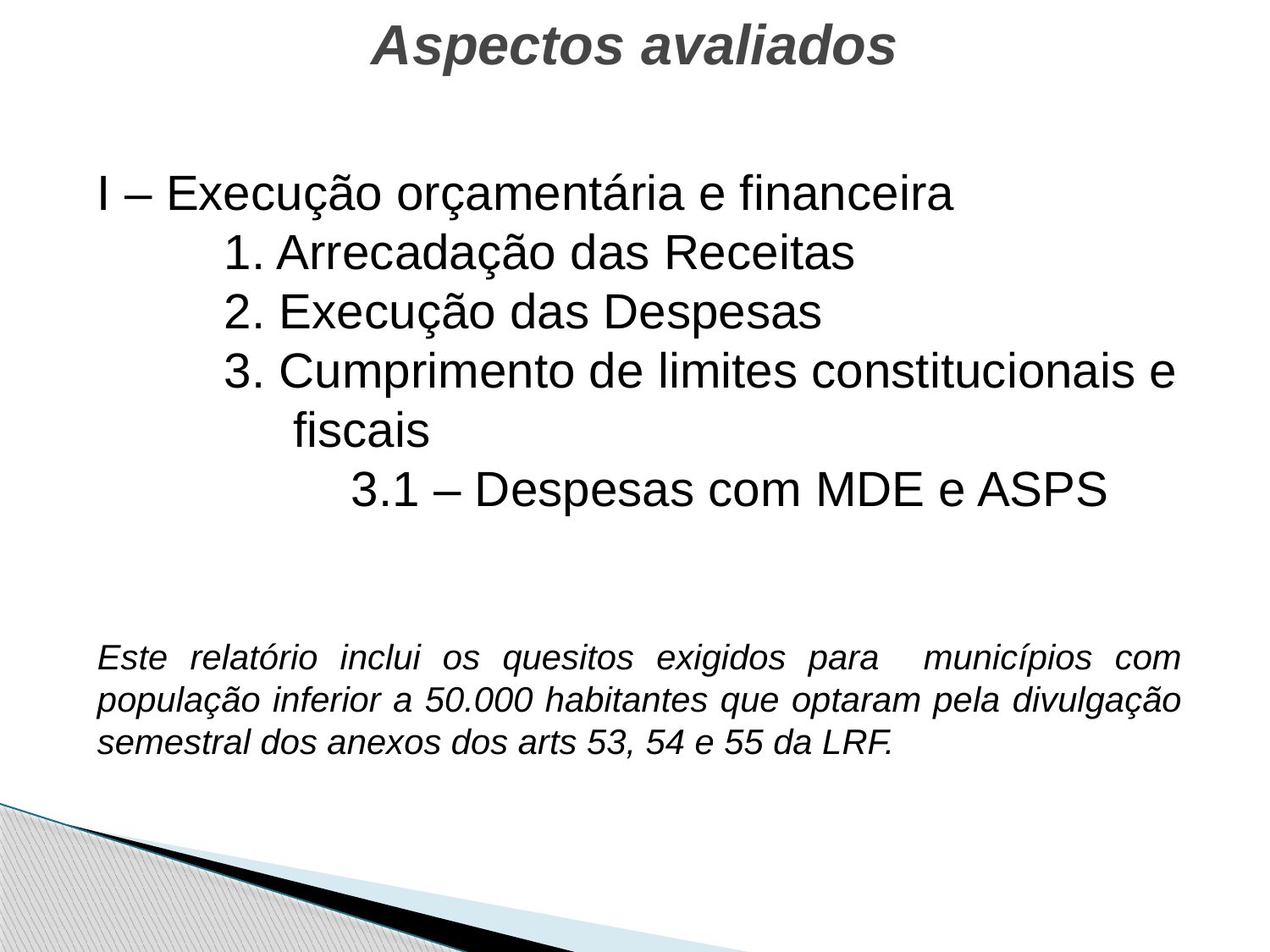

# Aspectos avaliados
I – Execução orçamentária e financeira
	1. Arrecadação das Receitas
	2. Execução das Despesas
	3. Cumprimento de limites constitucionais e 	     fiscais
		3.1 – Despesas com MDE e ASPS

Este relatório inclui os quesitos exigidos para  municípios com população inferior a 50.000 habitantes que optaram pela divulgação semestral dos anexos dos arts 53, 54 e 55 da LRF.